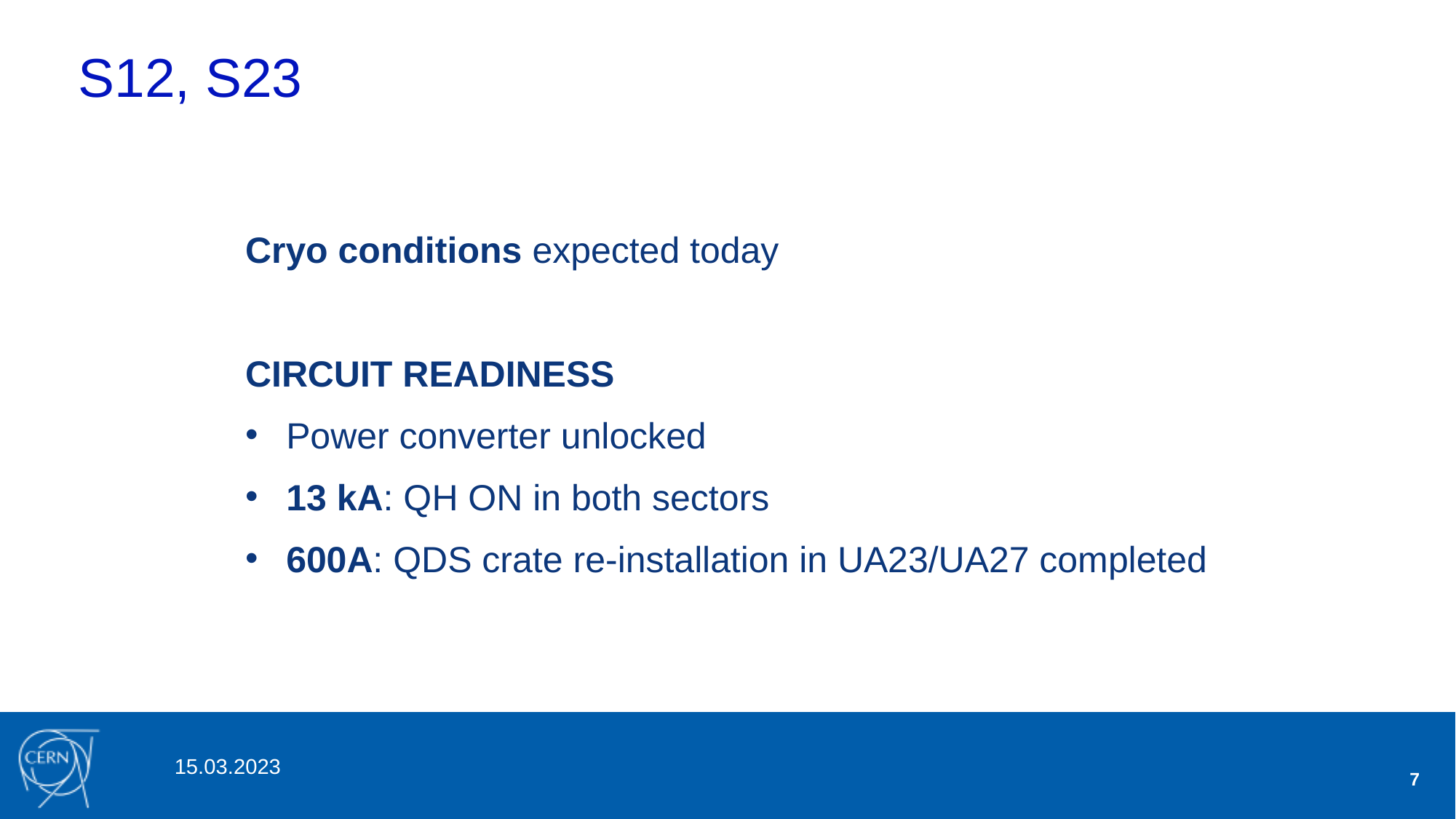

# S12, S23
Cryo conditions expected today

CIRCUIT READINESS
Power converter unlocked
13 kA: QH ON in both sectors
600A: QDS crate re-installation in UA23/UA27 completed